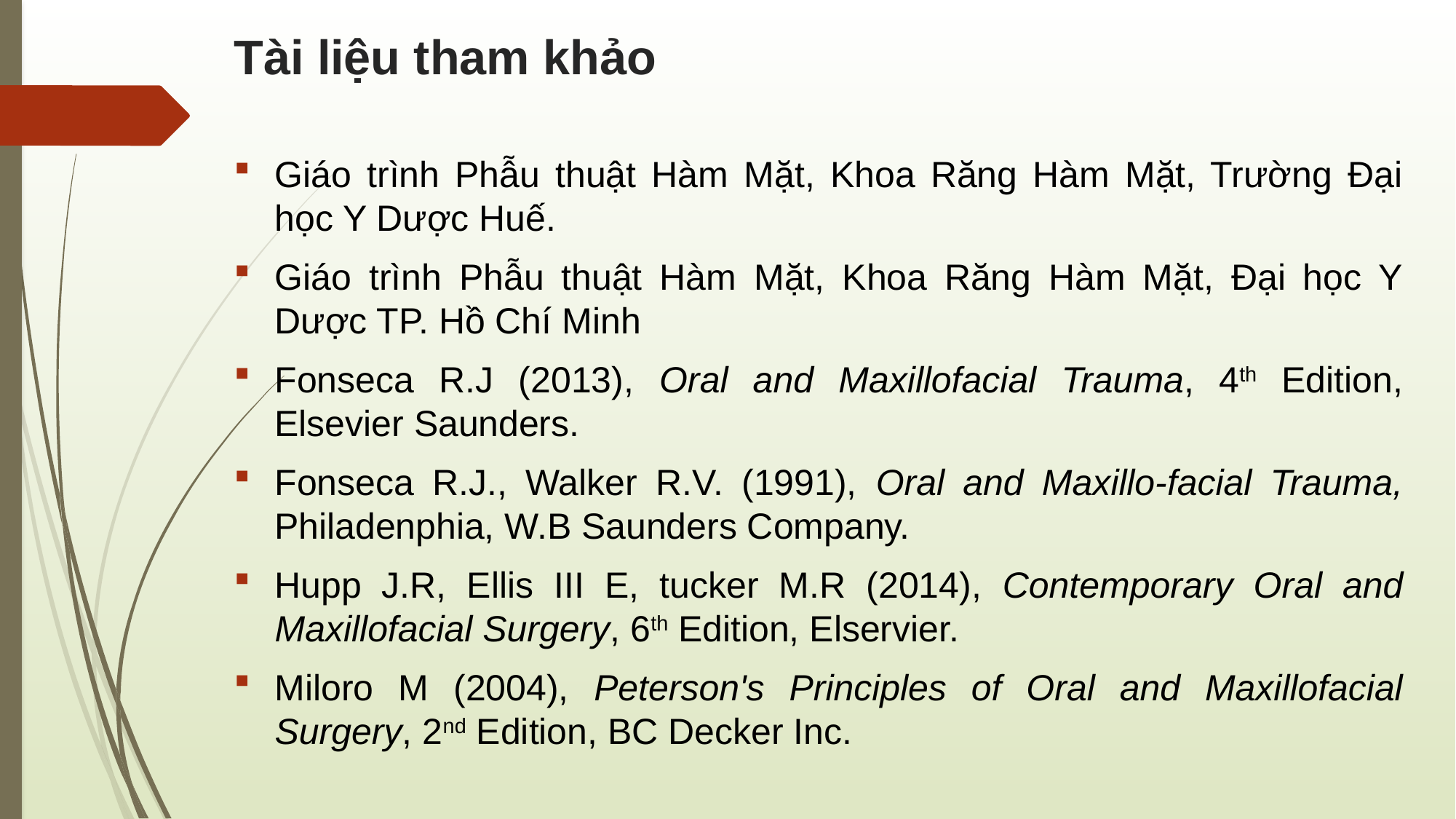

# Tài liệu tham khảo
Giáo trình Phẫu thuật Hàm Mặt, Khoa Răng Hàm Mặt, Trường Đại học Y Dược Huế.
Giáo trình Phẫu thuật Hàm Mặt, Khoa Răng Hàm Mặt, Đại học Y Dược TP. Hồ Chí Minh
Fonseca R.J (2013), Oral and Maxillofacial Trauma, 4th Edition, Elsevier Saunders.
Fonseca R.J., Walker R.V. (1991), Oral and Maxillo-facial Trauma, Philadenphia, W.B Saunders Company.
Hupp J.R, Ellis III E, tucker M.R (2014), Contemporary Oral and Maxillofacial Surgery, 6th Edition, Elservier.
Miloro M (2004), Peterson's Principles of Oral and Maxillofacial Surgery, 2nd Edition, BC Decker Inc.